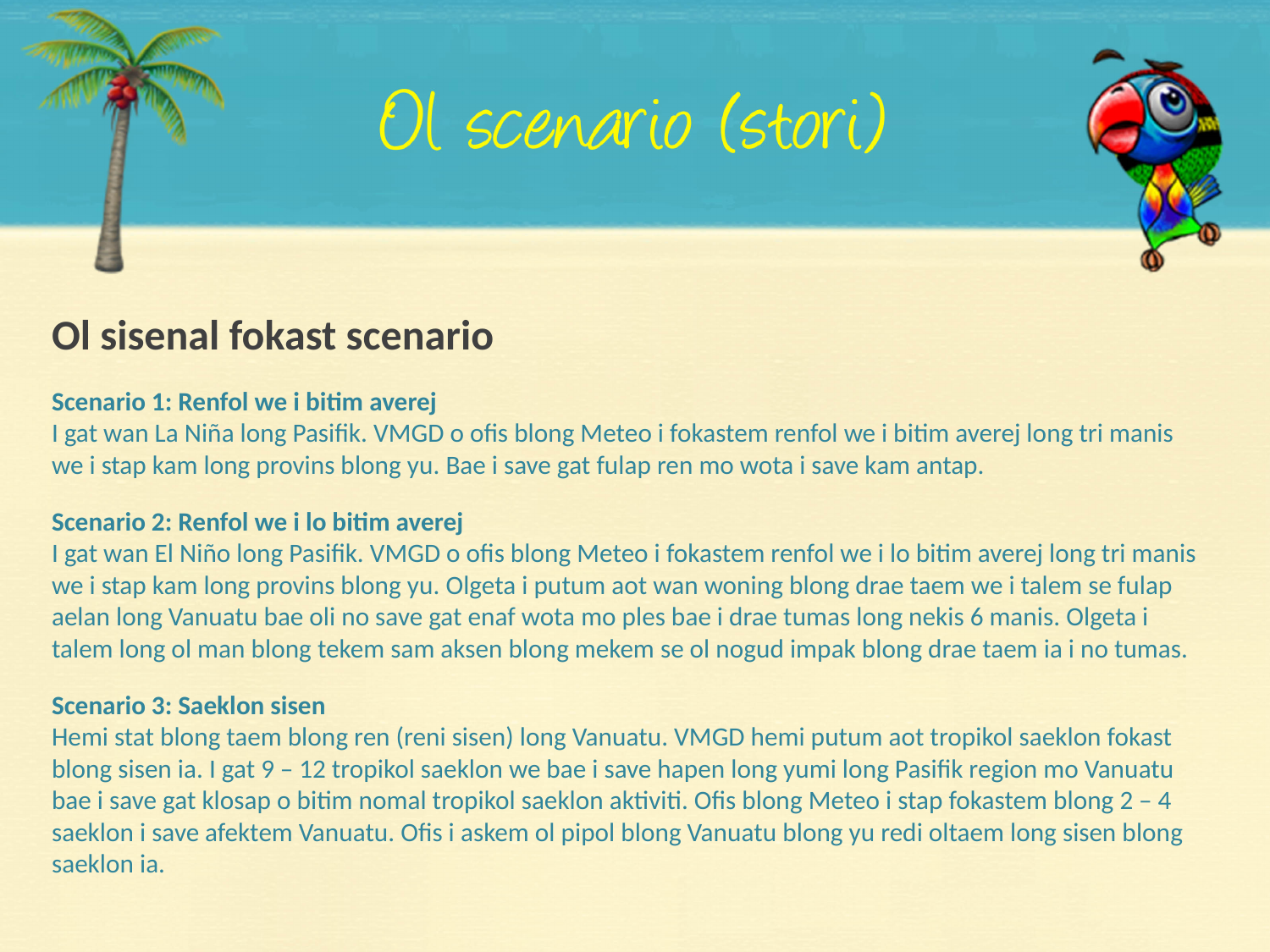

Ol sisenal fokast scenario

Scenario 1: Renfol we i bitim averej
I gat wan La Niña long Pasifik. VMGD o ofis blong Meteo i fokastem renfol we i bitim averej long tri manis we i stap kam long provins blong yu. Bae i save gat fulap ren mo wota i save kam antap.

Scenario 2: Renfol we i lo bitim averej
I gat wan El Niño long Pasifik. VMGD o ofis blong Meteo i fokastem renfol we i lo bitim averej long tri manis we i stap kam long provins blong yu. Olgeta i putum aot wan woning blong drae taem we i talem se fulap aelan long Vanuatu bae oli no save gat enaf wota mo ples bae i drae tumas long nekis 6 manis. Olgeta i talem long ol man blong tekem sam aksen blong mekem se ol nogud impak blong drae taem ia i no tumas.

Scenario 3: Saeklon sisen
Hemi stat blong taem blong ren (reni sisen) long Vanuatu. VMGD hemi putum aot tropikol saeklon fokast blong sisen ia. I gat 9 – 12 tropikol saeklon we bae i save hapen long yumi long Pasifik region mo Vanuatu bae i save gat klosap o bitim nomal tropikol saeklon aktiviti. Ofis blong Meteo i stap fokastem blong 2 – 4 saeklon i save afektem Vanuatu. Ofis i askem ol pipol blong Vanuatu blong yu redi oltaem long sisen blong saeklon ia.